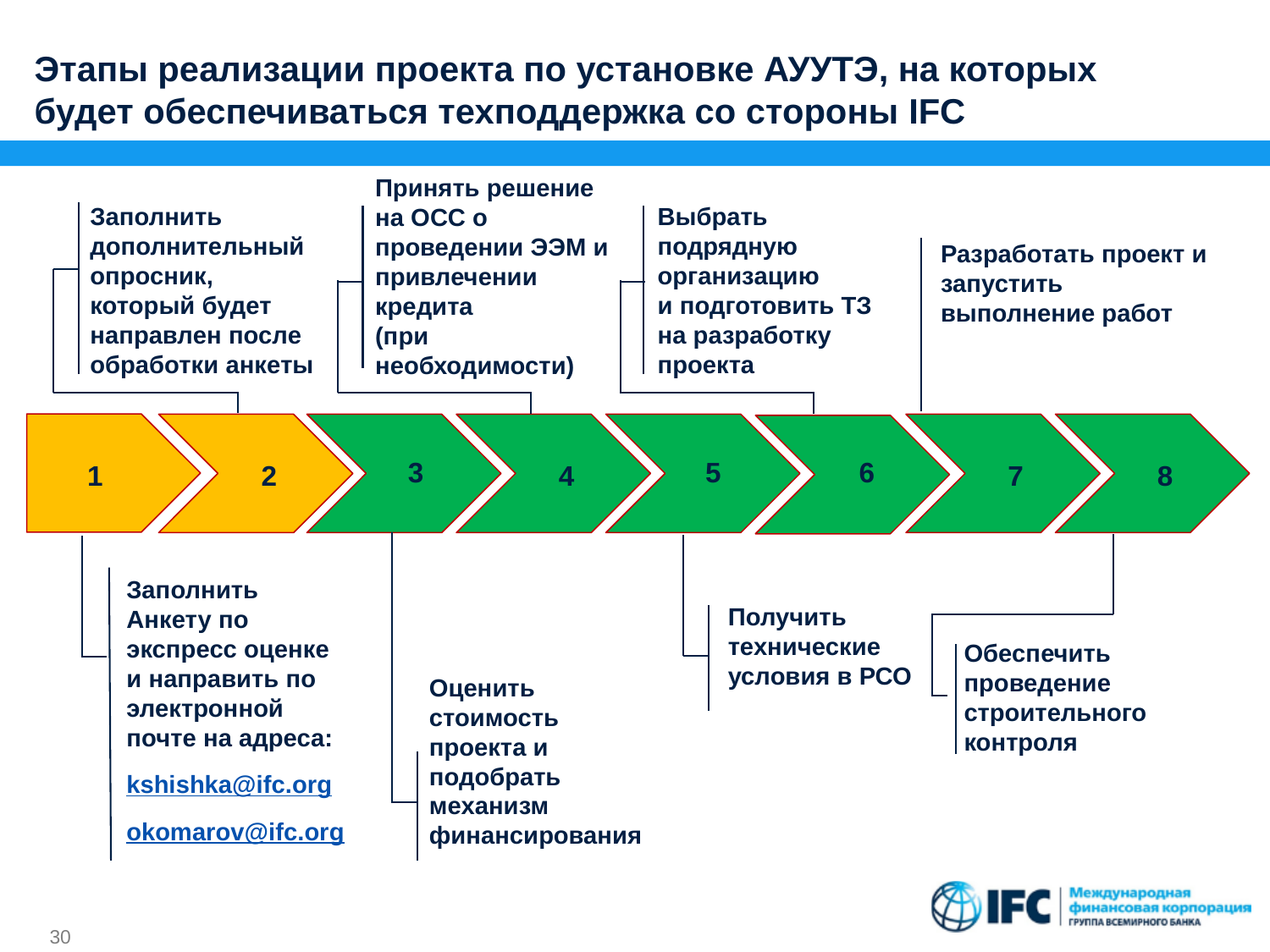

Этапы реализации проекта по установке АУУТЭ, на которых будет обеспечиваться техподдержка со стороны IFC
Принять решение на ОСС о проведении ЭЭМ и привлечении кредита
(при необходимости)
Заполнить дополнительный опросник, который будет направлен после обработки анкеты
Выбрать подрядную организацию
и подготовить ТЗ на разработку проекта
Разработать проект и запустить выполнение работ

3
5
6
1
2
4
7
8
Заполнить Анкету по экспресс оценке и направить по электронной почте на адреса:
kshishka@ifc.org
okomarov@ifc.org
Получить технические условия в РСО
Обеспечить проведение строительного контроля
Оценить стоимость проекта и подобрать механизм финансирования
30